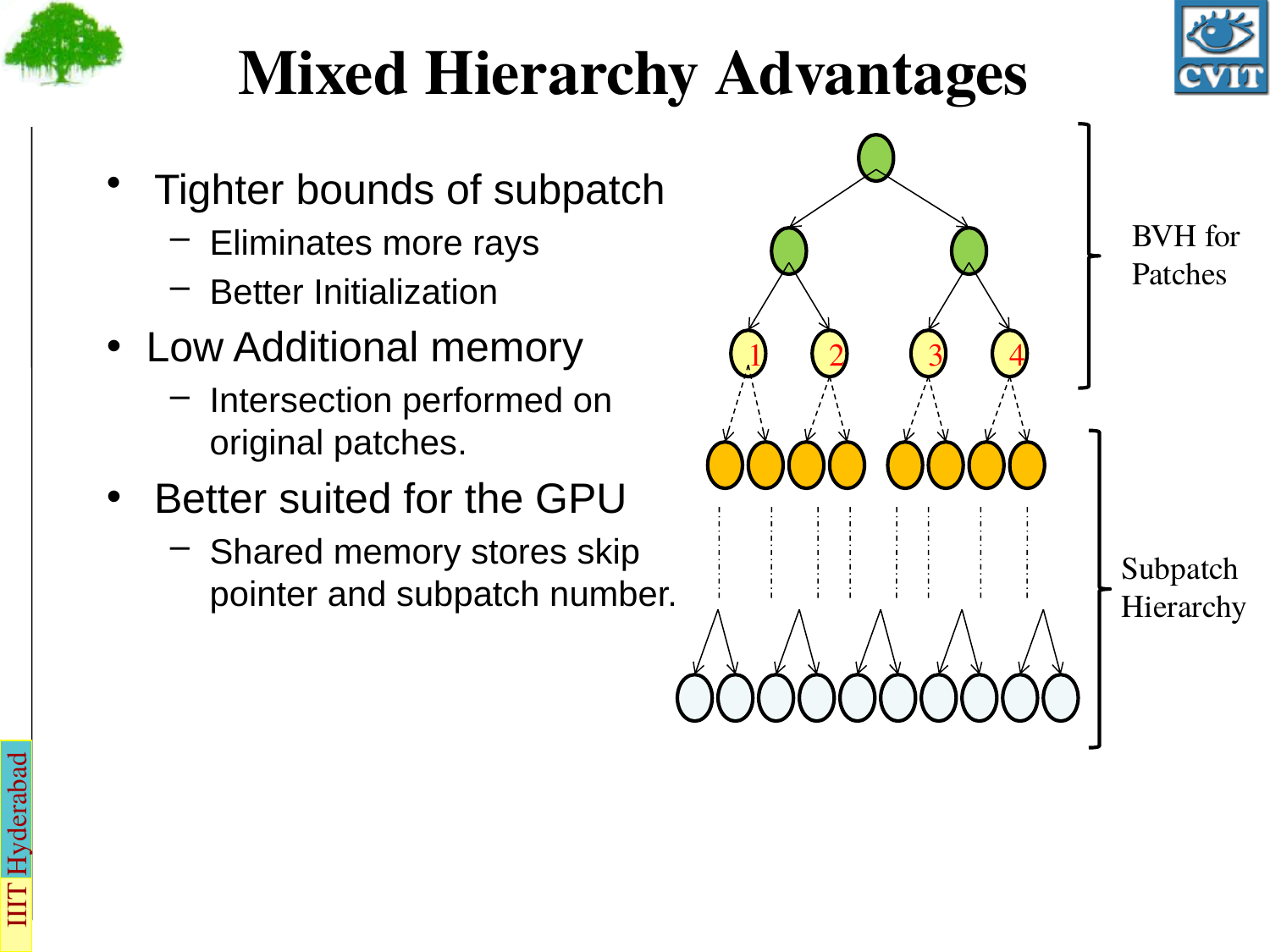

Mixed Hierarchy Advantages

BVH for
Patches

1
2
3
4

Subpatch
Hierarchy

Tighter bounds of subpatch
Eliminates more rays
Better Initialization
Low Additional memory
Intersection performed on original patches.
Better suited for the GPU
Shared memory stores skip pointer and subpatch number.